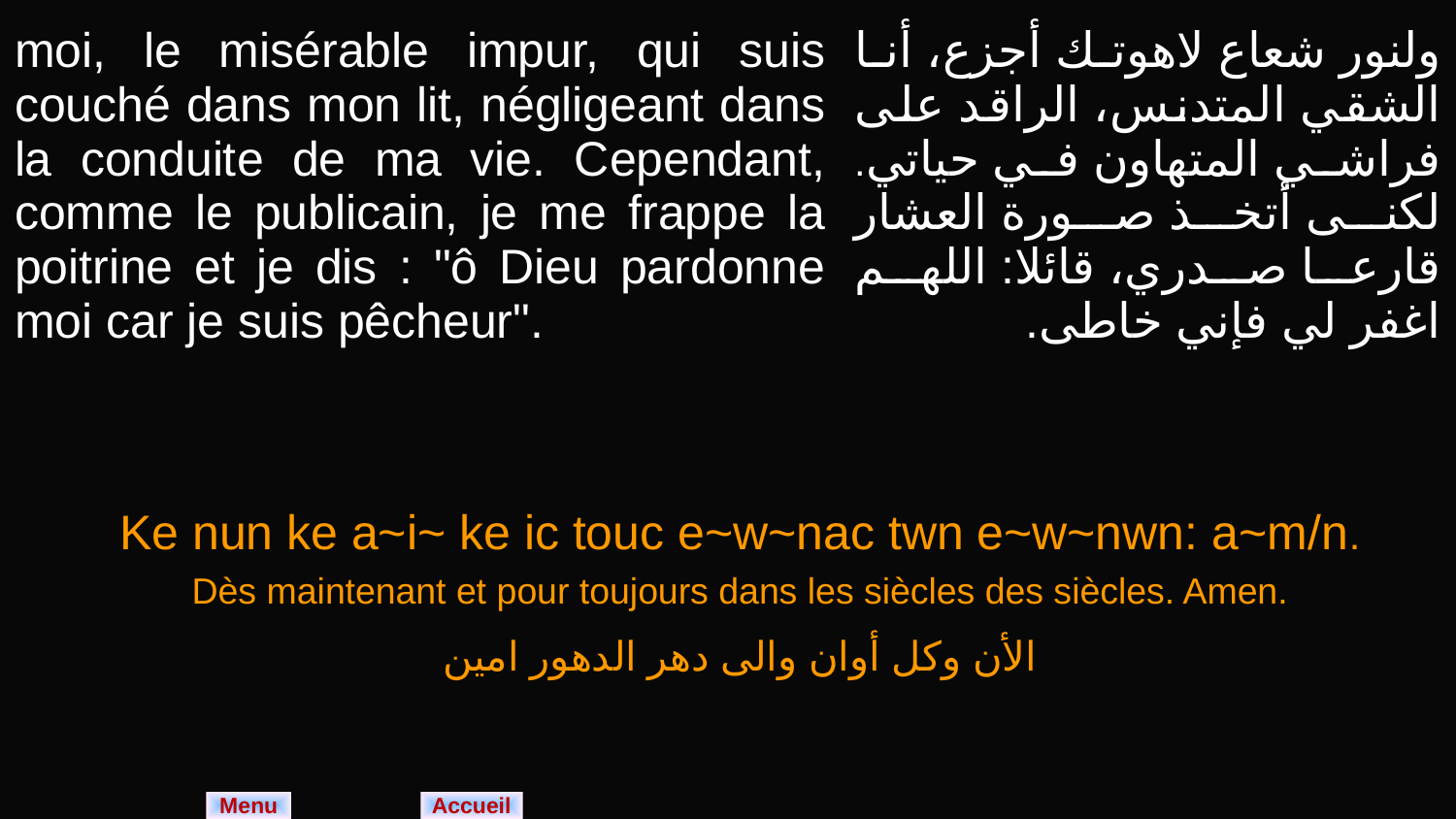

| moi, le misérable impur, qui suis couché dans mon lit, négligeant dans la conduite de ma vie. Cependant, comme le publicain, je me frappe la poitrine et je dis : "ô Dieu pardonne moi car je suis pêcheur". | ولنور شعاع لاهوتك أجزع، أنا الشقي المتدنس، الراقد على فراشي المتهاون في حياتي. لكنى أتخذ صورة العشار قارعا صدري، قائلا: اللهم اغفر لي فإني خاطى. |
| --- | --- |
| Ke nun ke a~i~ ke ic touc e~w~nac twn e~w~nwn: a~m/n. |
| --- |
| Dès maintenant et pour toujours dans les siècles des siècles. Amen. |
| الأن وكل أوان والى دهر الدهور امين |
Menu